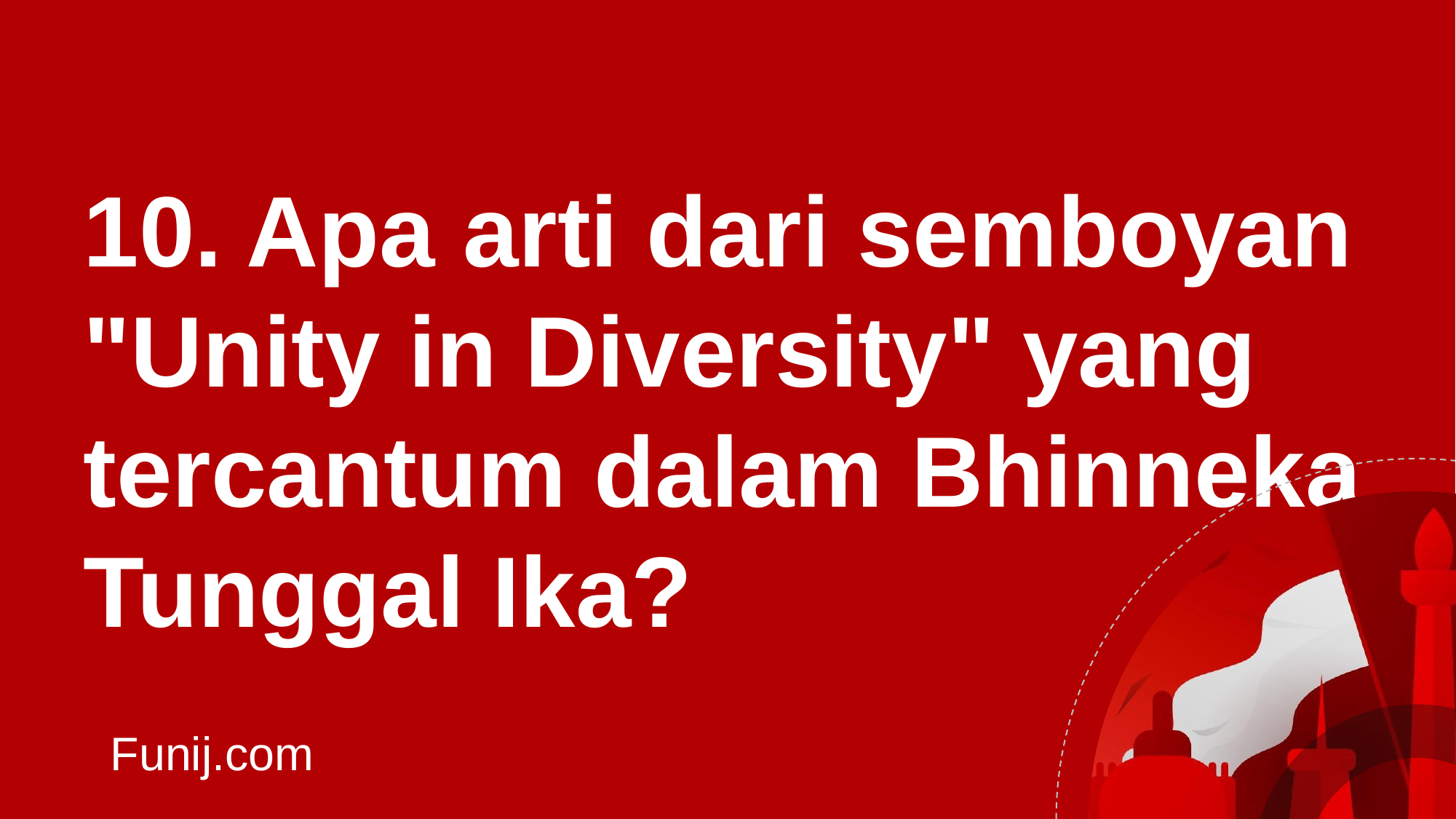

10. Apa arti dari semboyan "Unity in Diversity" yang tercantum dalam Bhinneka Tunggal Ika?

Funij.com